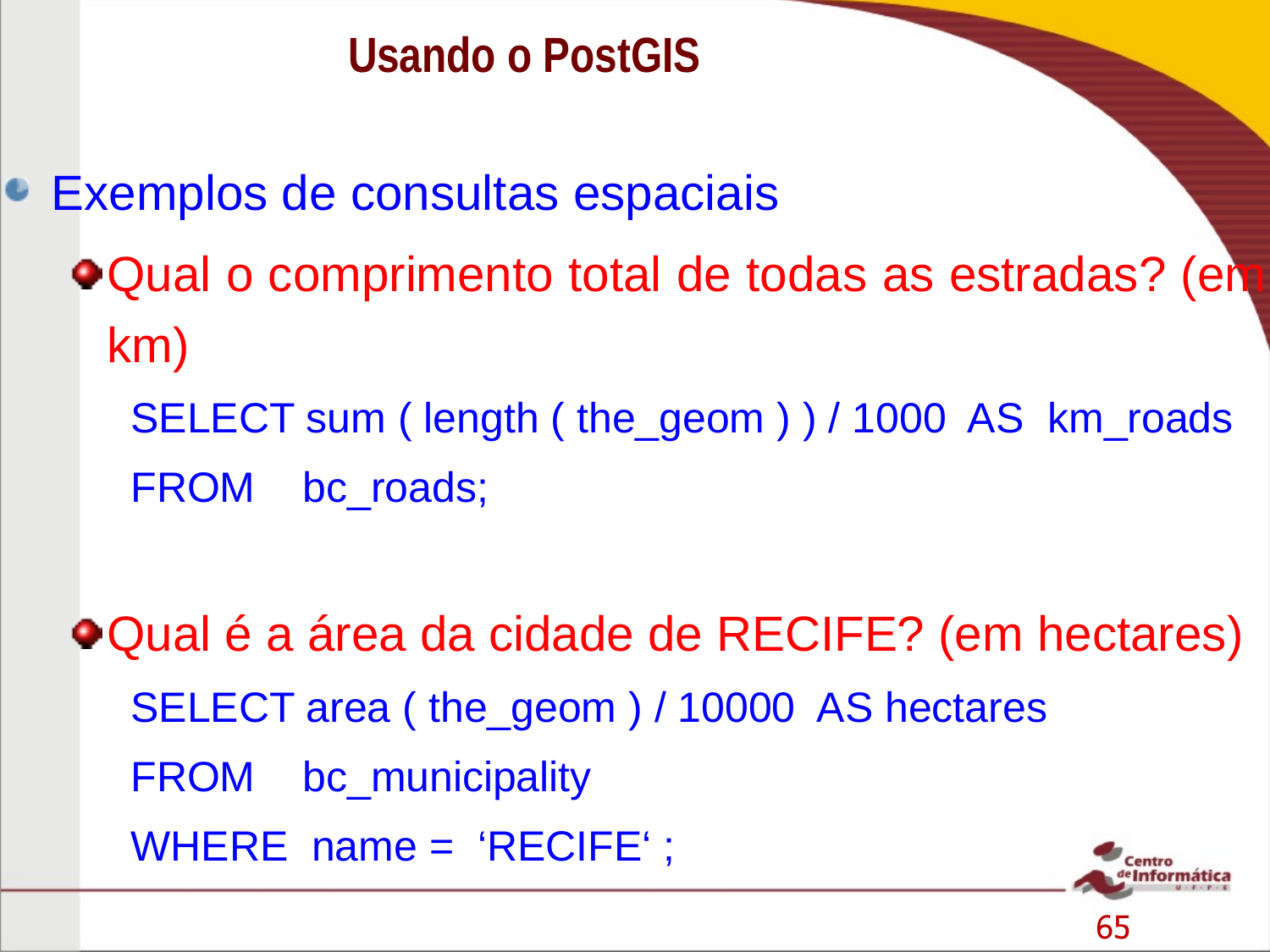

# Usando o PostGIS
Exemplos de consultas espaciais
Qual o comprimento total de todas as estradas? (em km)
SELECT sum ( length ( the_geom ) ) / 1000  AS  km_roads
FROM    bc_roads;

Qual é a área da cidade de RECIFE? (em hectares)
SELECT area ( the_geom ) / 10000  AS hectares
FROM    bc_municipality
WHERE  name =  ‘RECIFE‘ ;